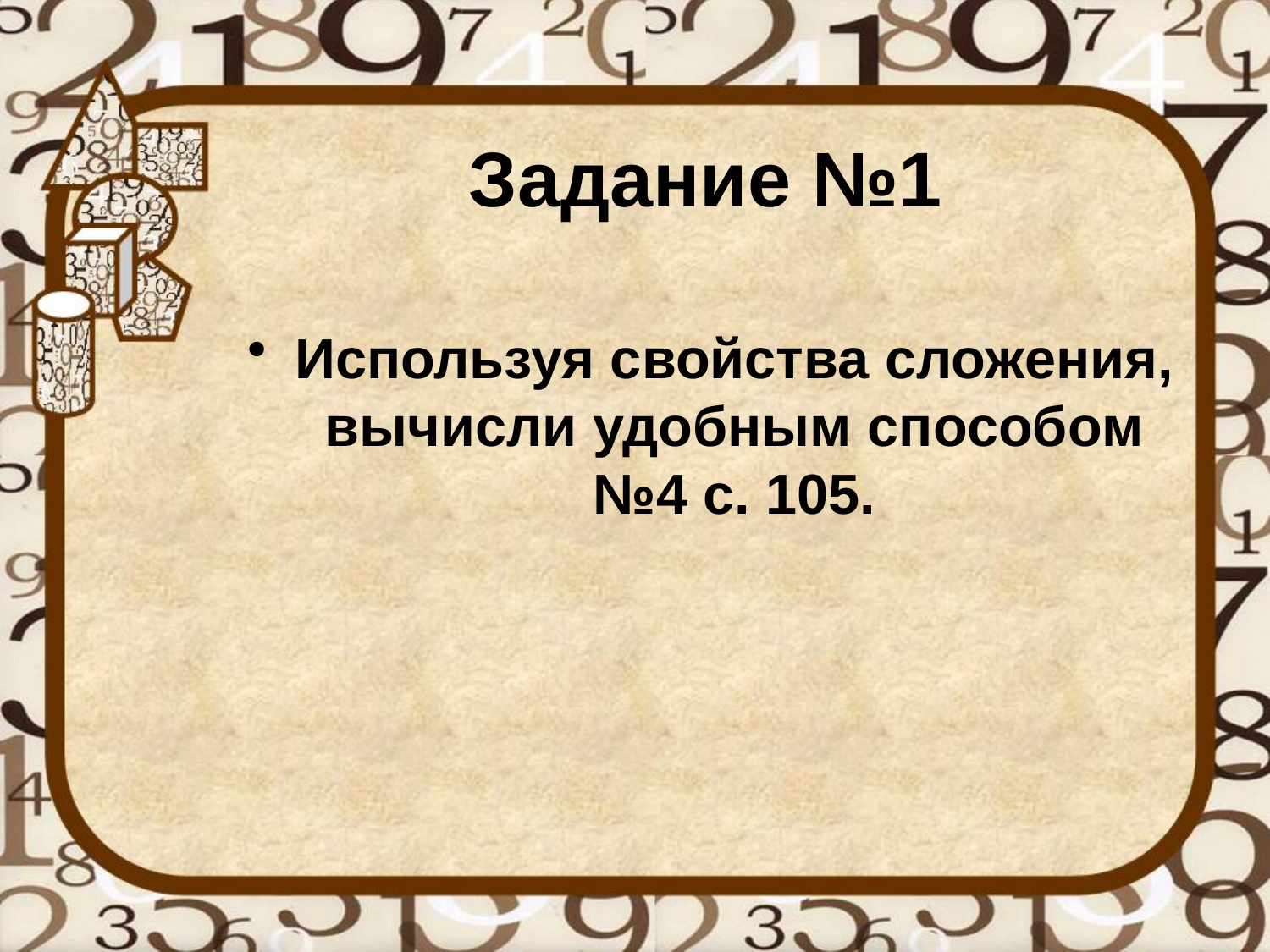

# Задание №1
Используя свойства сложения, вычисли удобным способом №4 с. 105.